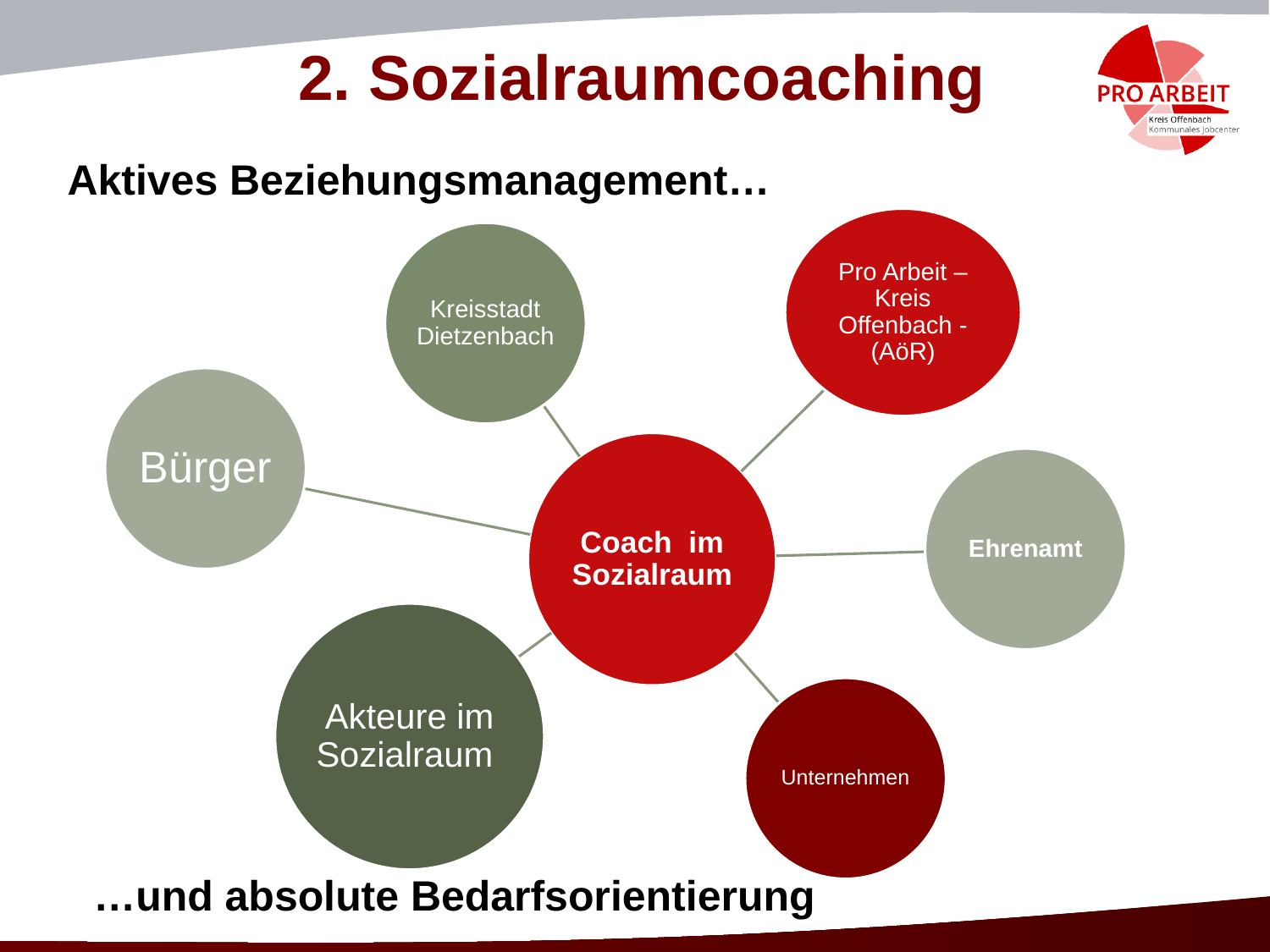

2. Sozialraumcoaching
Aktives Beziehungsmanagement…
Coach  im Sozialraum

Akteure im Sozialraum

Pro Arbeit – Kreis Offenbach - (AöR)

Ehrenamt

Unternehmen

Bürger

Kreisstadt Dietzenbach
…und absolute Bedarfsorientierung